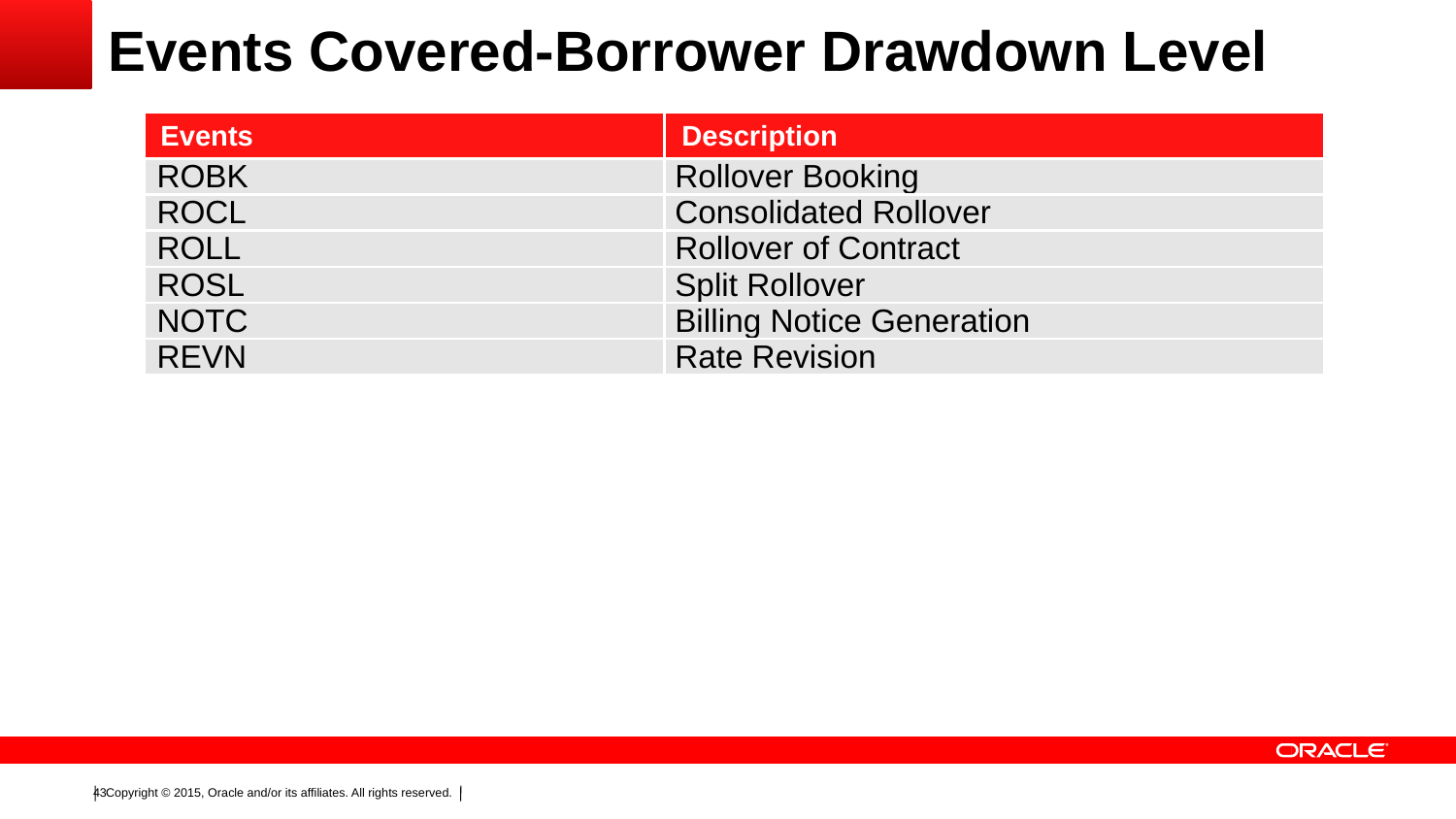

# Events Covered-Borrower Drawdown Level
| Events | Description |
| --- | --- |
| ROBK | Rollover Booking |
| ROCL | Consolidated Rollover |
| ROLL | Rollover of Contract |
| ROSL | Split Rollover |
| NOTC | Billing Notice Generation |
| REVN | Rate Revision |